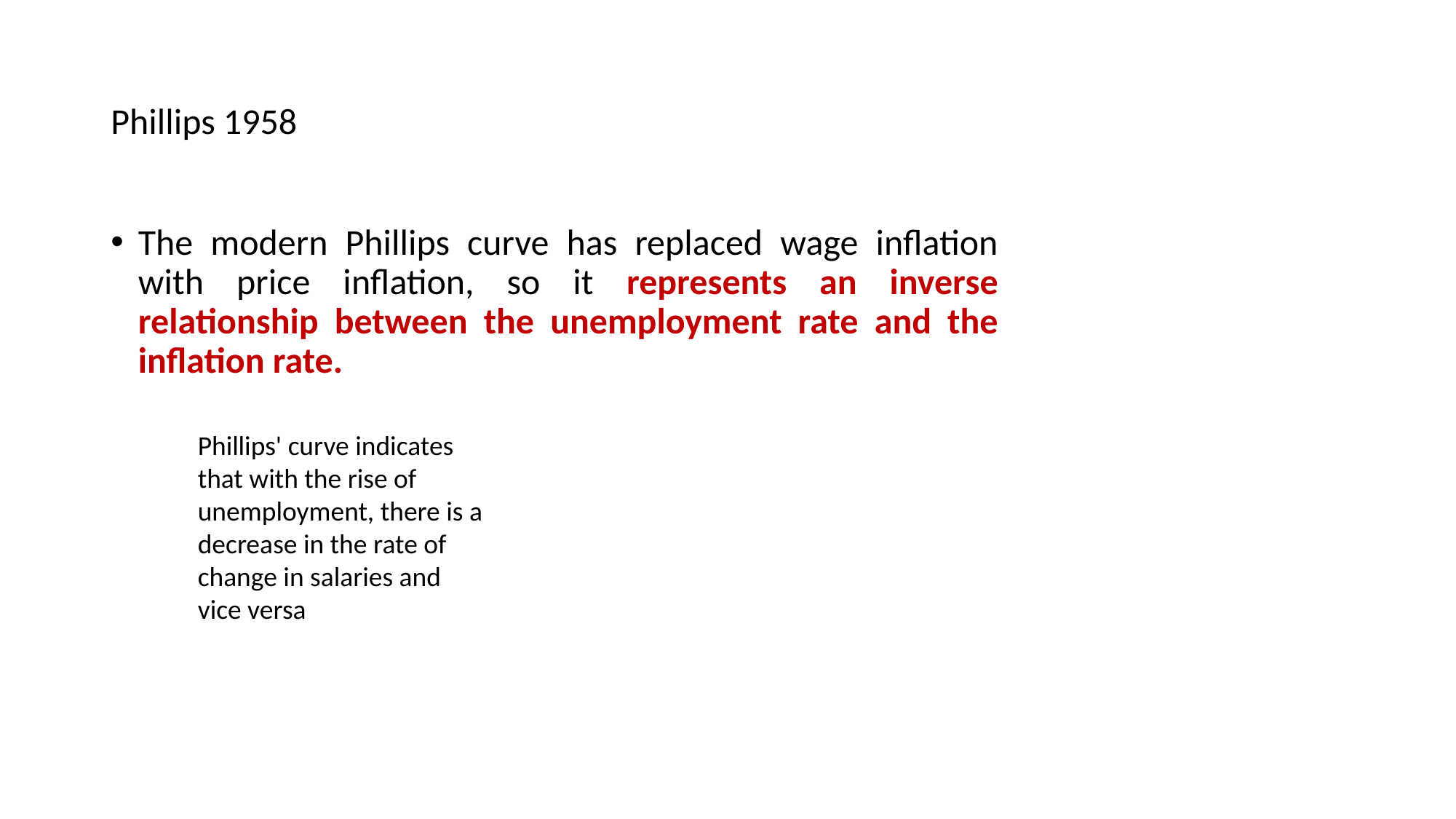

# Phillips 1958
The modern Phillips curve has replaced wage inflation with price inflation, so it represents an inverse relationship between the unemployment rate and the inflation rate.
Phillips' curve indicates that with the rise of unemployment, there is a decrease in the rate of change in salaries and vice versa